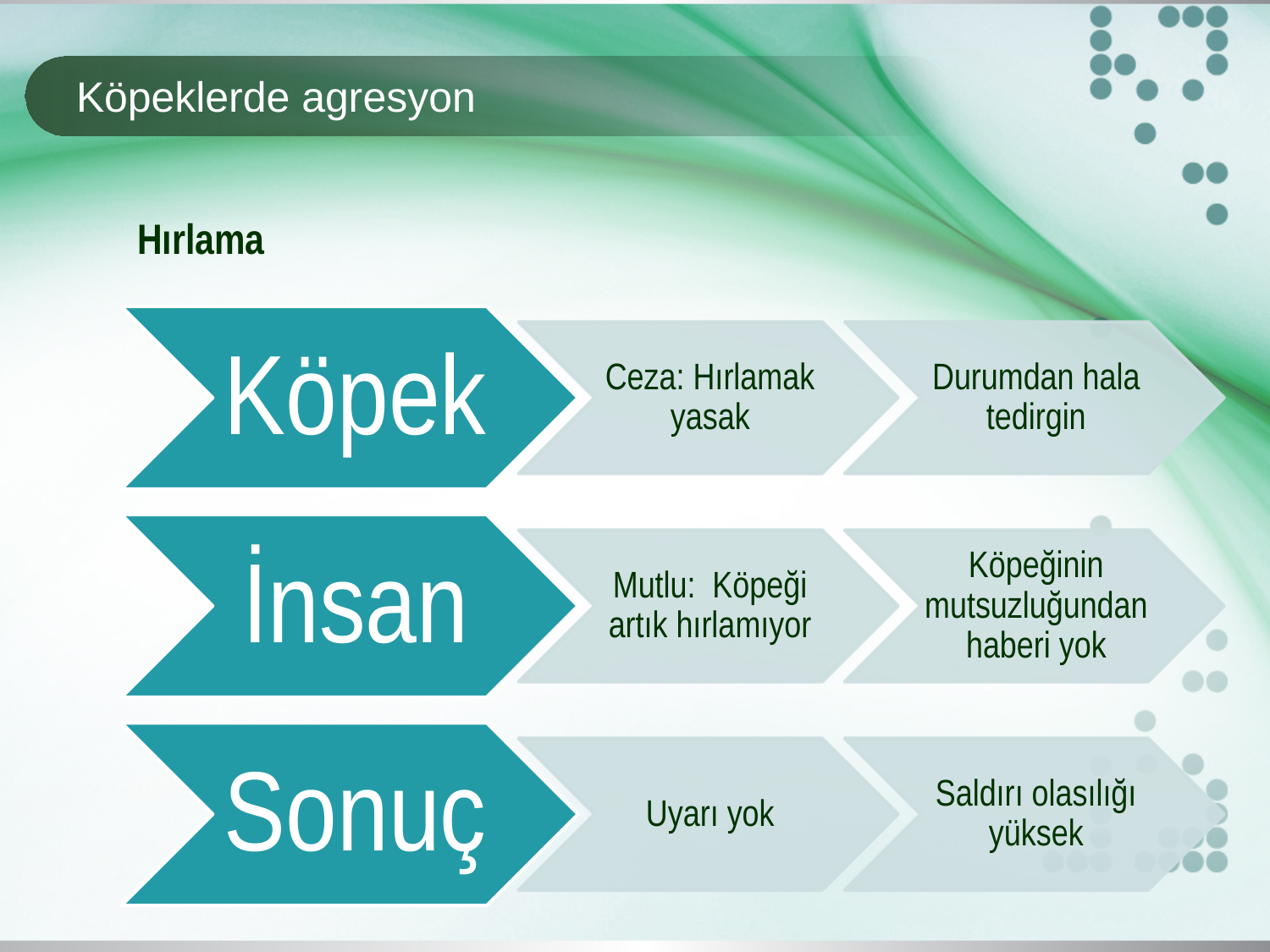

# Köpeklerde agresyon

Hırlama
Köpek
Ceza: Hırlamak yasak
Durumdan hala tedirgin
İnsan
Mutlu:  Köpeği artık hırlamıyor
Köpeğinin mutsuzluğundan haberi yok
Sonuç
Uyarı yok
Saldırı olasılığı yüksek